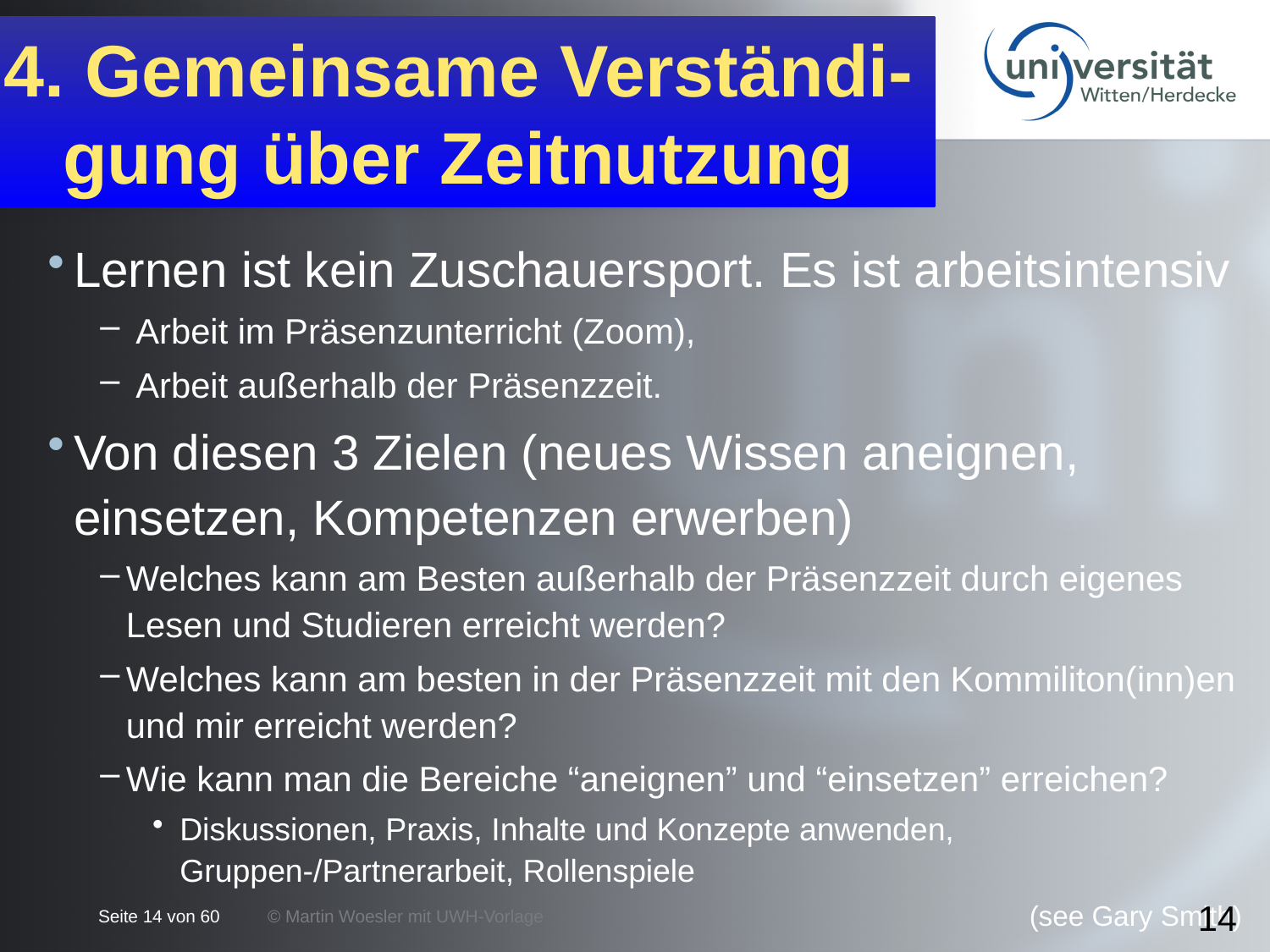

4. Gemeinsame Verständi-gung über Zeitnutzung
Lernen ist kein Zuschauersport. Es ist arbeitsintensiv
 Arbeit im Präsenzunterricht (Zoom),
 Arbeit außerhalb der Präsenzzeit.
Von diesen 3 Zielen (neues Wissen aneignen, einsetzen, Kompetenzen erwerben)
Welches kann am Besten außerhalb der Präsenzzeit durch eigenes Lesen und Studieren erreicht werden?
Welches kann am besten in der Präsenzzeit mit den Kommiliton(inn)en und mir erreicht werden?
Wie kann man die Bereiche “aneignen” und “einsetzen” erreichen?
Diskussionen, Praxis, Inhalte und Konzepte anwenden, Gruppen-/Partnerarbeit, Rollenspiele
 (see Gary Smith)
14